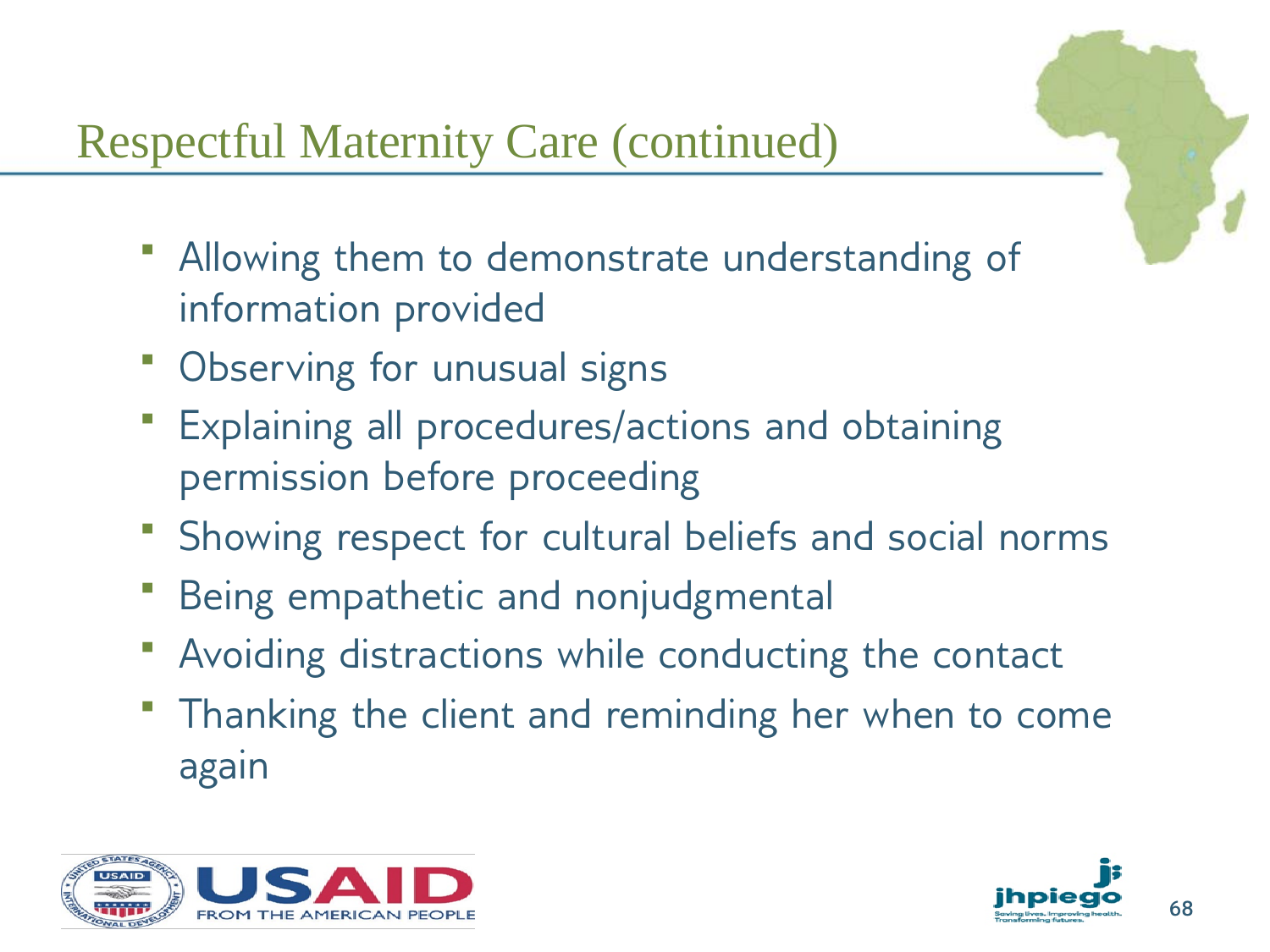

# Respectful Maternity Care (continued)
Allowing them to demonstrate understanding of information provided
Observing for unusual signs
Explaining all procedures/actions and obtaining permission before proceeding
Showing respect for cultural beliefs and social norms
Being empathetic and nonjudgmental
Avoiding distractions while conducting the contact
Thanking the client and reminding her when to come again

68